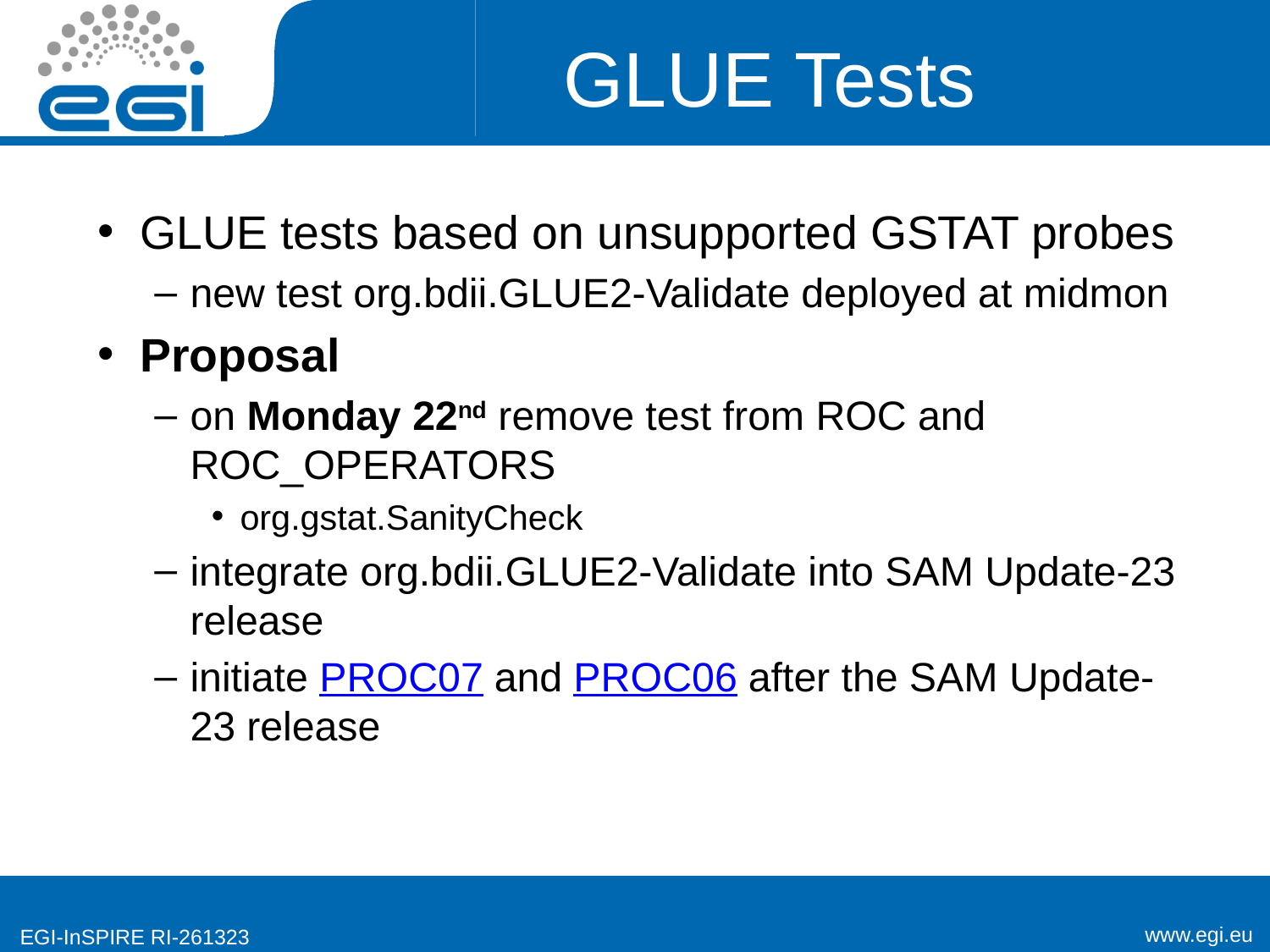

# GLUE Tests
GLUE tests based on unsupported GSTAT probes
new test org.bdii.GLUE2-Validate deployed at midmon
Proposal
on Monday 22nd remove test from ROC and ROC_OPERATORS
org.gstat.SanityCheck
integrate org.bdii.GLUE2-Validate into SAM Update-23 release
initiate PROC07 and PROC06 after the SAM Update-23 release